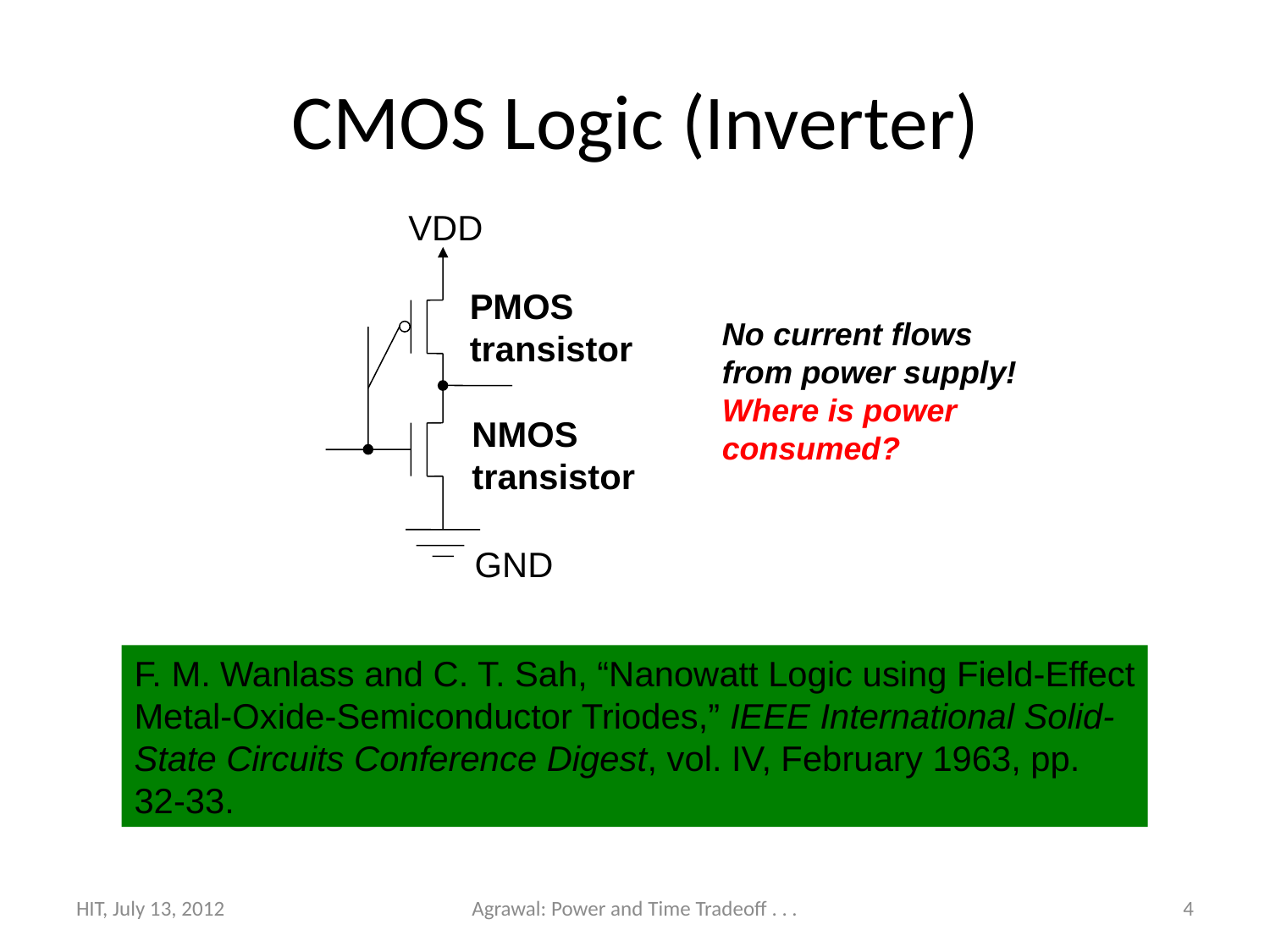

# CMOS Logic (Inverter)
VDD

PMOS
transistor

No current flows from power supply!
Where is power consumed?

NMOS
transistor

GND

F. M. Wanlass and C. T. Sah, “Nanowatt Logic using Field-Effect Metal-Oxide-Semiconductor Triodes,” IEEE International Solid-State Circuits Conference Digest, vol. IV, February 1963, pp. 32-33.
HIT, July 13, 2012
Agrawal: Power and Time Tradeoff . . .
4